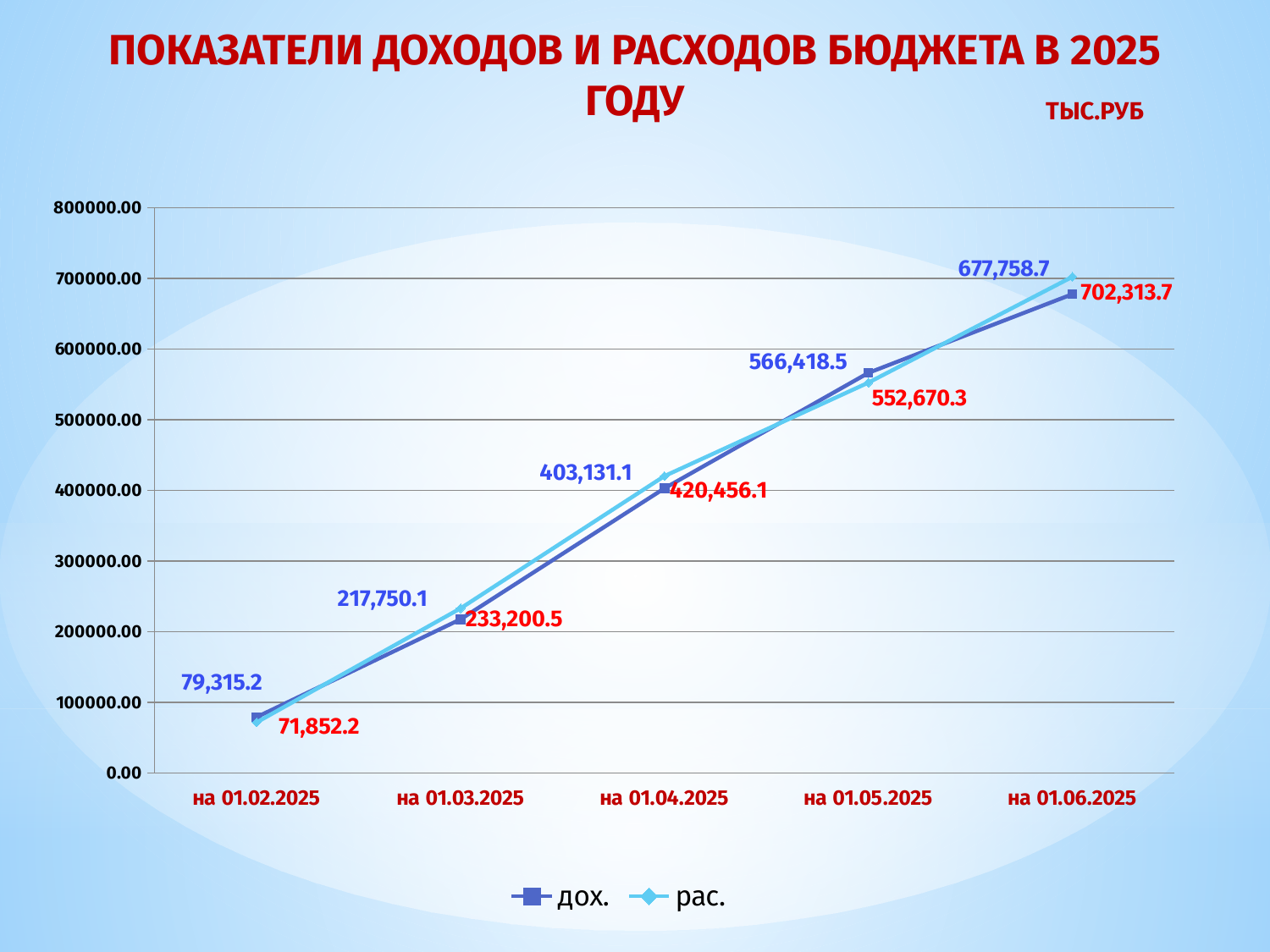

# ПОКАЗАТЕЛИ ДОХОДОВ И РАСХОДОВ БЮДЖЕТА В 2025 ГОДУ
ТЫС.РУБ

### Chart

| Category | дох. | рас. |
|---|---|---|
| на 01.02.2025 | 79315.2 | 71852.2 |
| на 01.03.2025 | 217750.1 | 233200.5 |
| на 01.04.2025 | 403131.1 | 420456.1 |
| на 01.05.2025 | 566418.5 | 552670.3 |
| на 01.06.2025 | 677758.7 | 702313.7 |